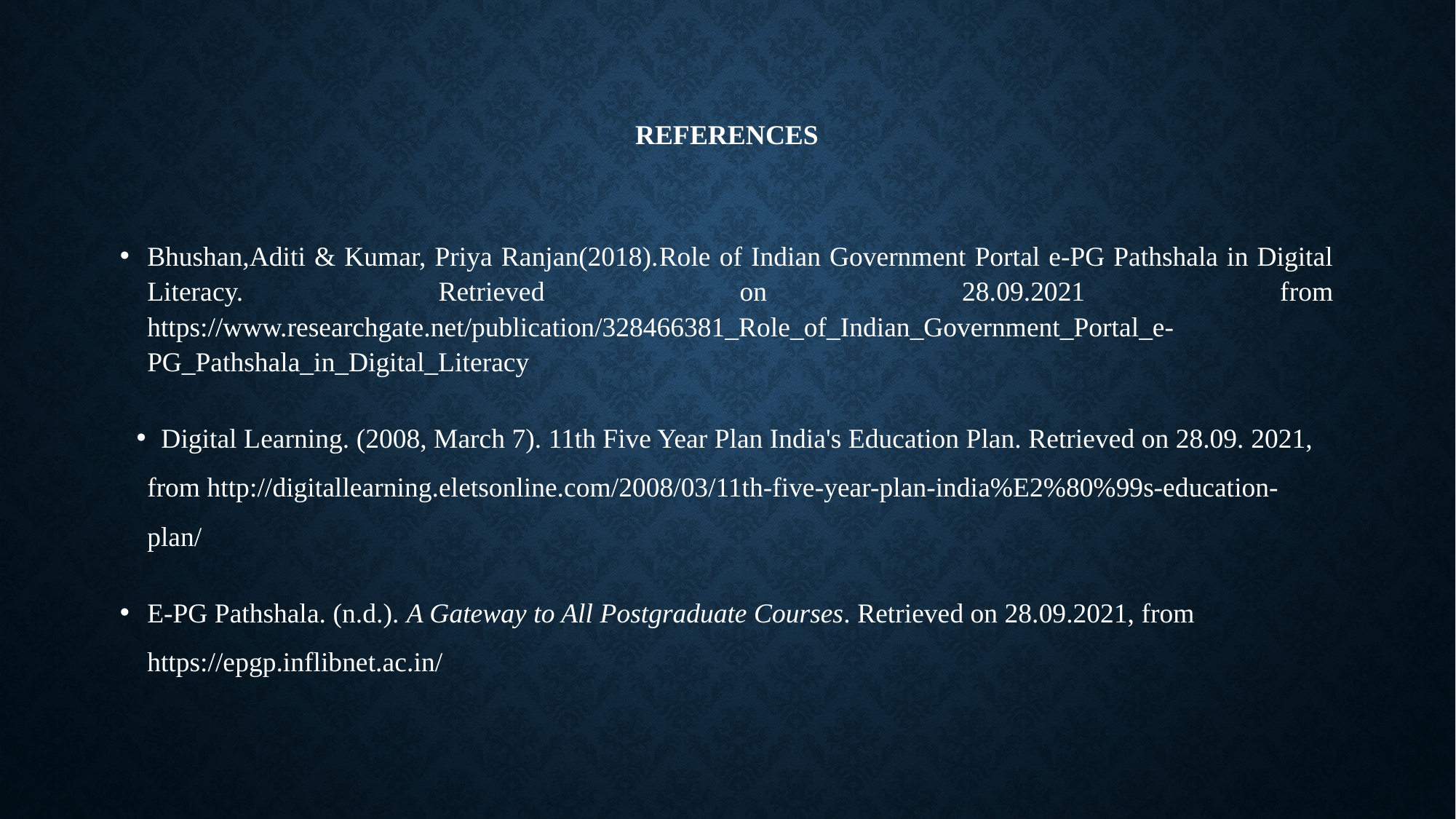

# References
Bhushan,Aditi & Kumar, Priya Ranjan(2018).Role of Indian Government Portal e-PG Pathshala in Digital Literacy. Retrieved on 28.09.2021 from https://www.researchgate.net/publication/328466381_Role_of_Indian_Government_Portal_e-PG_Pathshala_in_Digital_Literacy
  Digital Learning. (2008, March 7). 11th Five Year Plan India's Education Plan. Retrieved on 28.09. 2021, from http://digitallearning.eletsonline.com/2008/03/11th-five-year-plan-india%E2%80%99s-education-plan/
E-PG Pathshala. (n.d.). A Gateway to All Postgraduate Courses. Retrieved on 28.09.2021, from https://epgp.inflibnet.ac.in/